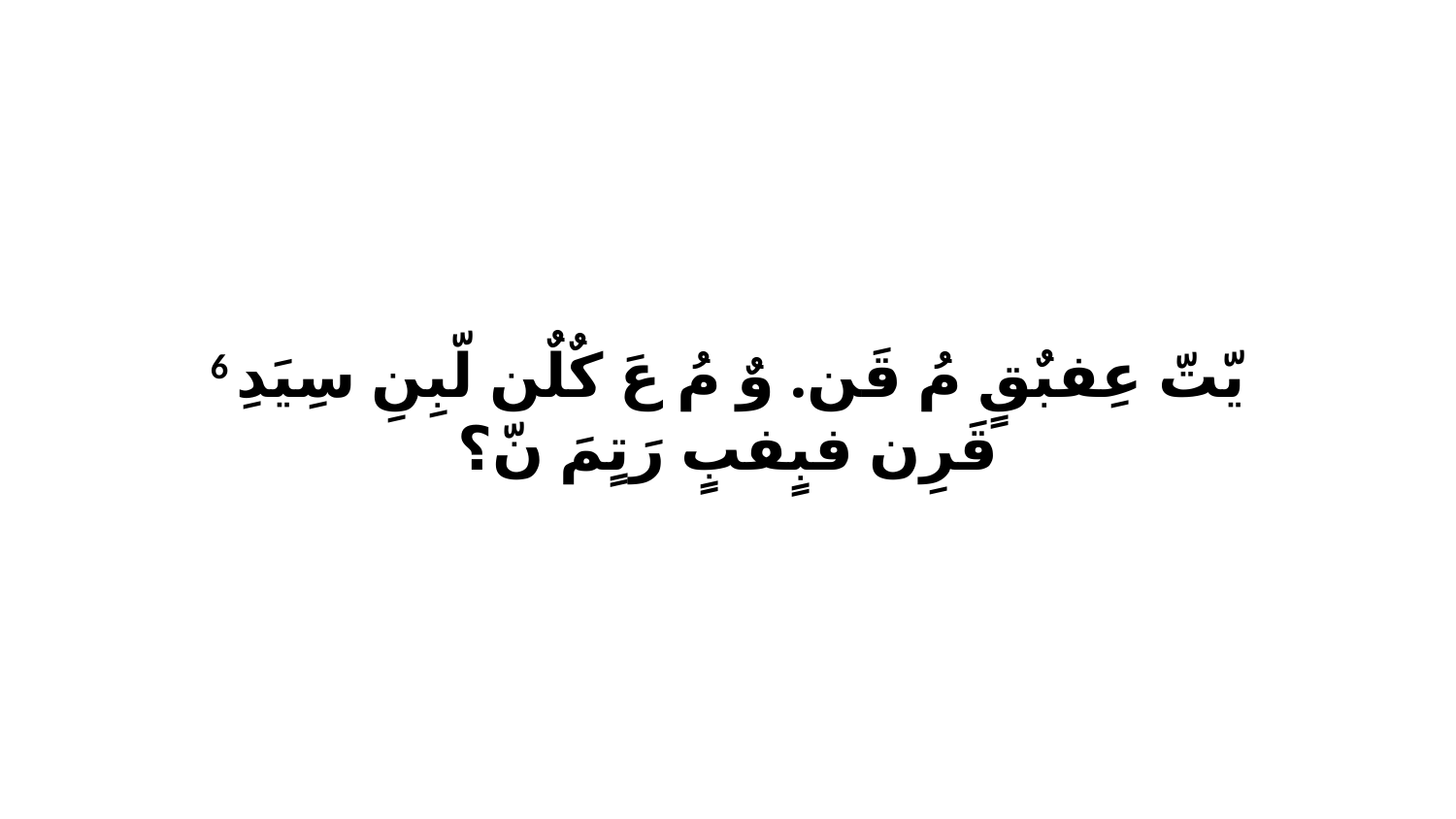

6 يّتّ عِفبٌقٍ مُ قَن. وٌ مُ عَ كٌلٌن لّبِنِ سِيَدِ قَرِن فبٍفبٍ رَتٍمَ نّ؟